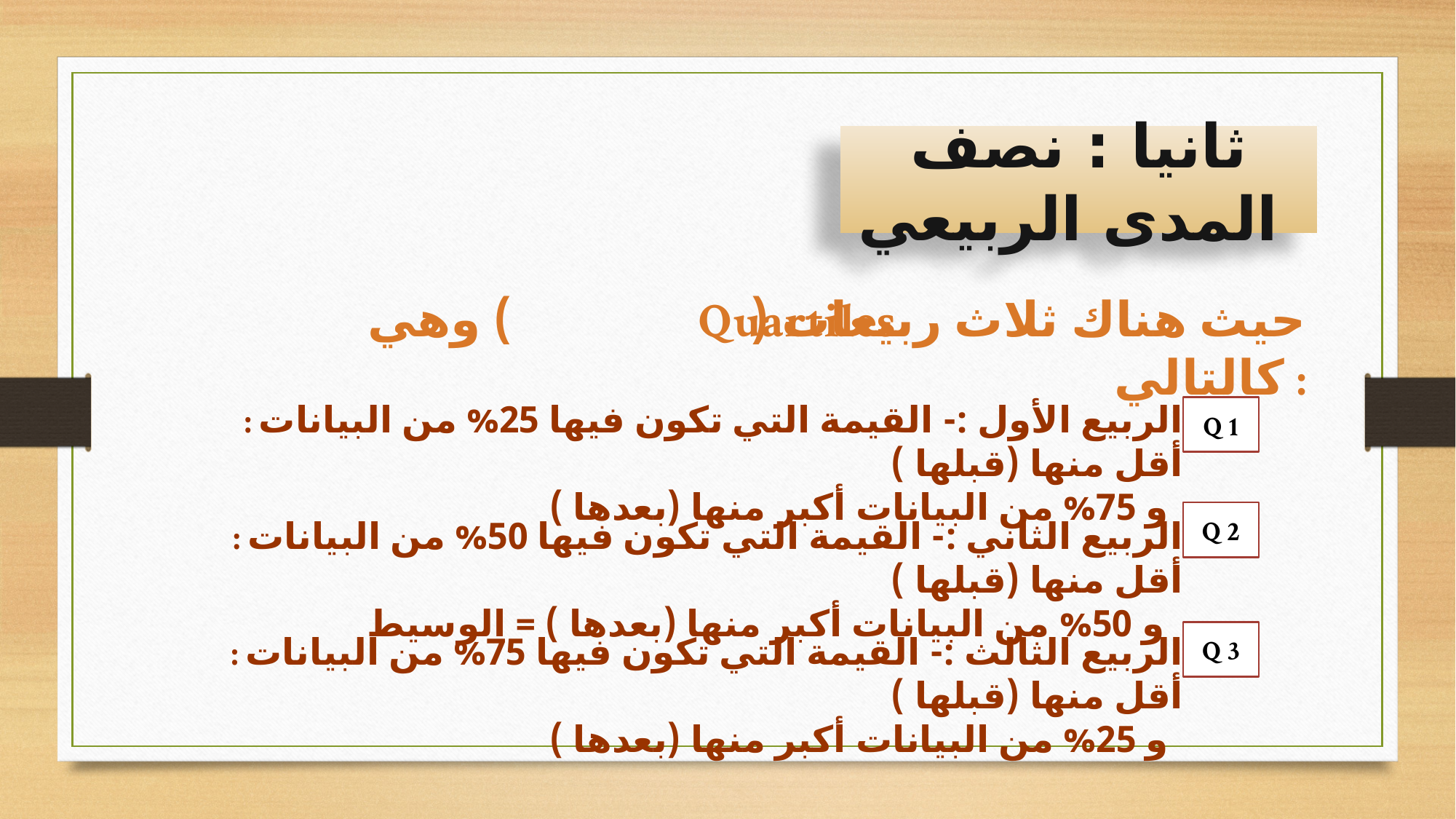

ثانيا : نصف المدى الربيعي
حيث هناك ثلاث ربيعات (                   ) وهي كالتالي :
  Quartiles
  : الربيع الأول :- القيمة التي تكون فيها 25% من البيانات أقل منها (قبلها )
 و 75% من البيانات أكبر منها (بعدها )
Q 1
Q 2
  : الربيع الثاني :- القيمة التي تكون فيها 50% من البيانات أقل منها (قبلها )
 و 50% من البيانات أكبر منها (بعدها ) = الوسيط
Q 3
  : الربيع الثالث :- القيمة التي تكون فيها 75% من البيانات أقل منها (قبلها )
 و 25% من البيانات أكبر منها (بعدها )